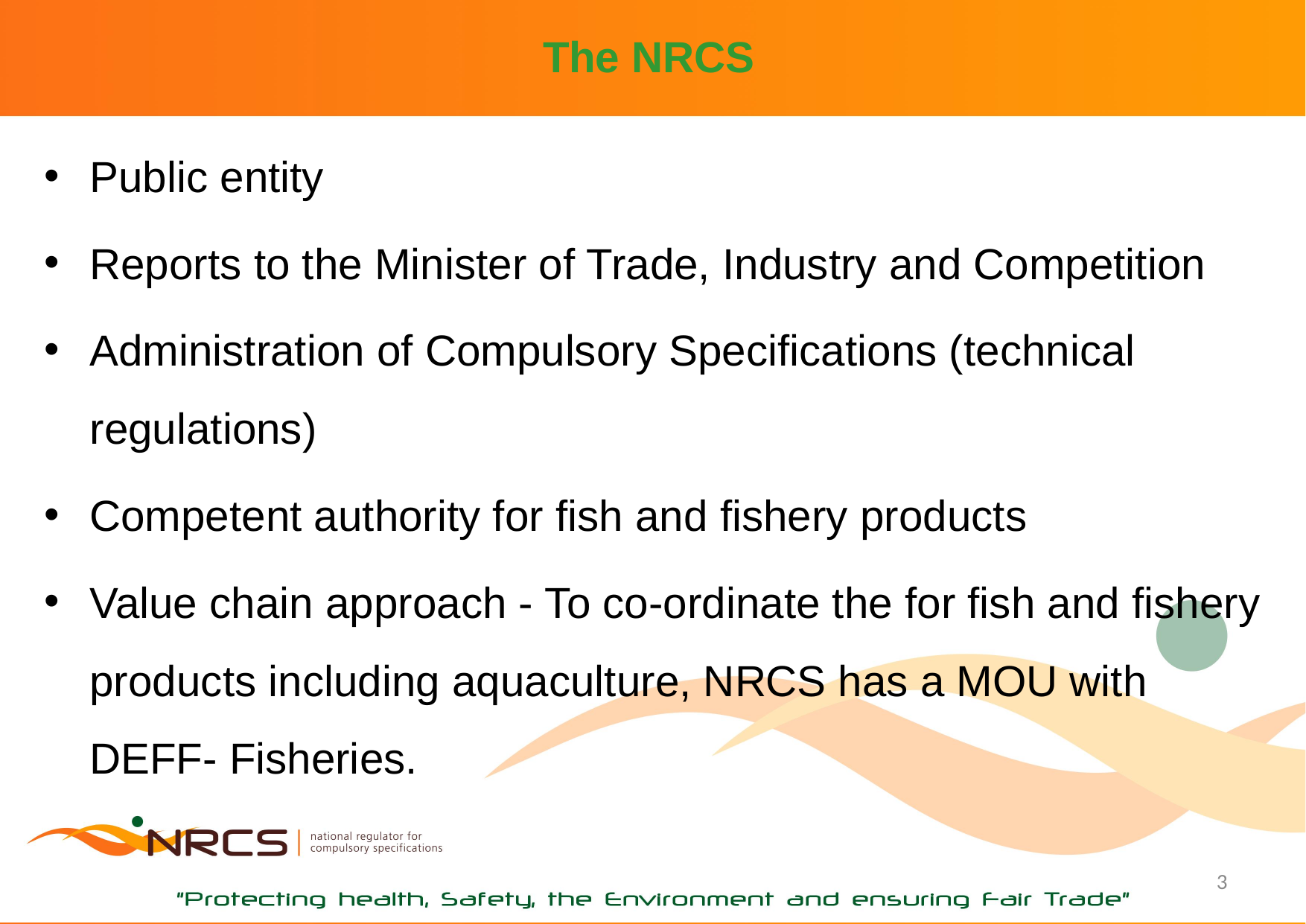

# The NRCS
Public entity
Reports to the Minister of Trade, Industry and Competition
Administration of Compulsory Specifications (technical regulations)
Competent authority for fish and fishery products
Value chain approach - To co-ordinate the for fish and fishery products including aquaculture, NRCS has a MOU with DEFF- Fisheries.

3